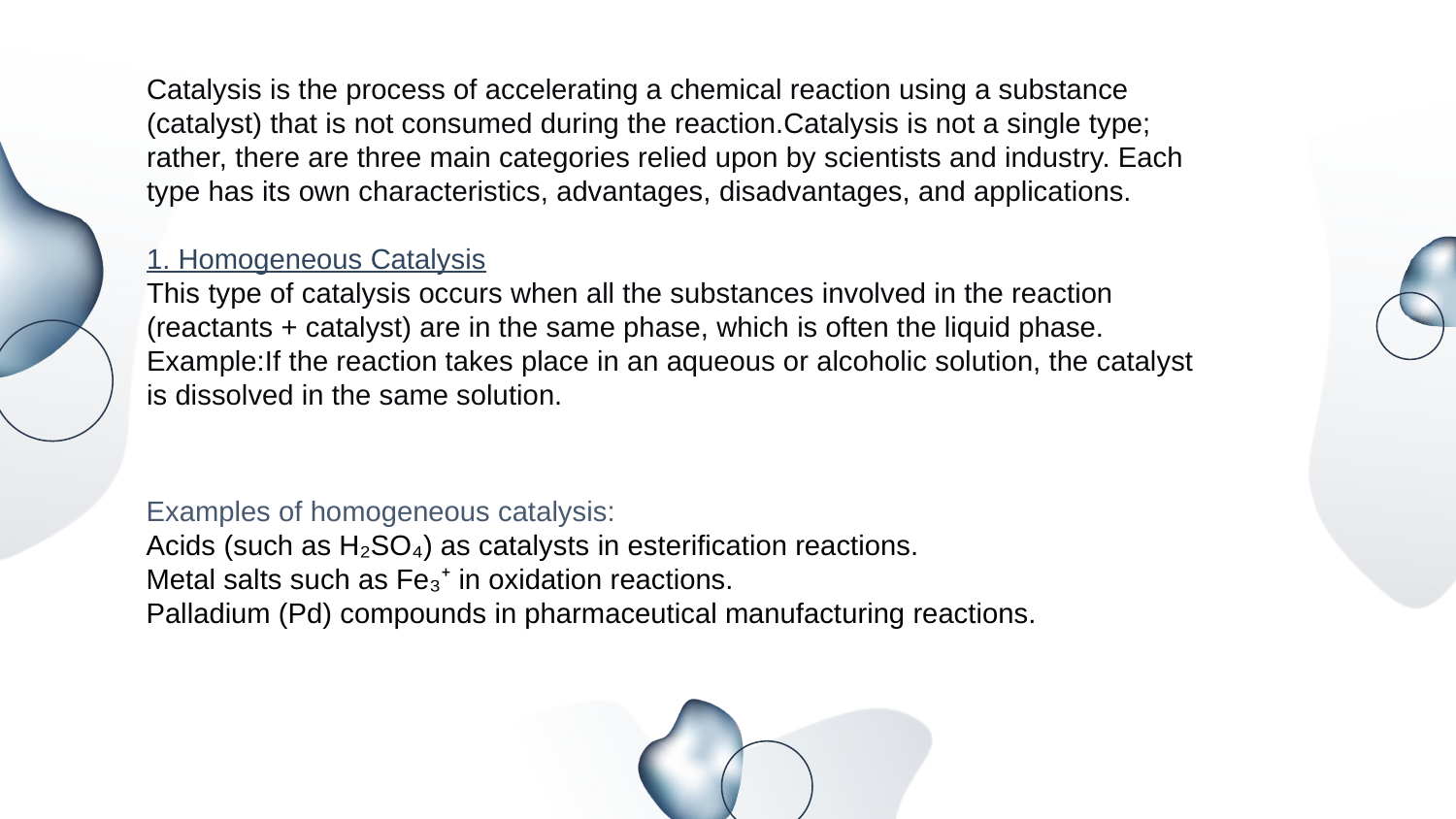

Catalysis is the process of accelerating a chemical reaction using a substance (catalyst) that is not consumed during the reaction.Catalysis is not a single type; rather, there are three main categories relied upon by scientists and industry. Each type has its own characteristics, advantages, disadvantages, and applications.

1. Homogeneous Catalysis
This type of catalysis occurs when all the substances involved in the reaction (reactants + catalyst) are in the same phase, which is often the liquid phase.
Example:If the reaction takes place in an aqueous or alcoholic solution, the catalyst is dissolved in the same solution.
Examples of homogeneous catalysis:
Acids (such as H₂SO₄) as catalysts in esterification reactions.
Metal salts such as Fe₃⁺ in oxidation reactions.
Palladium (Pd) compounds in pharmaceutical manufacturing reactions.